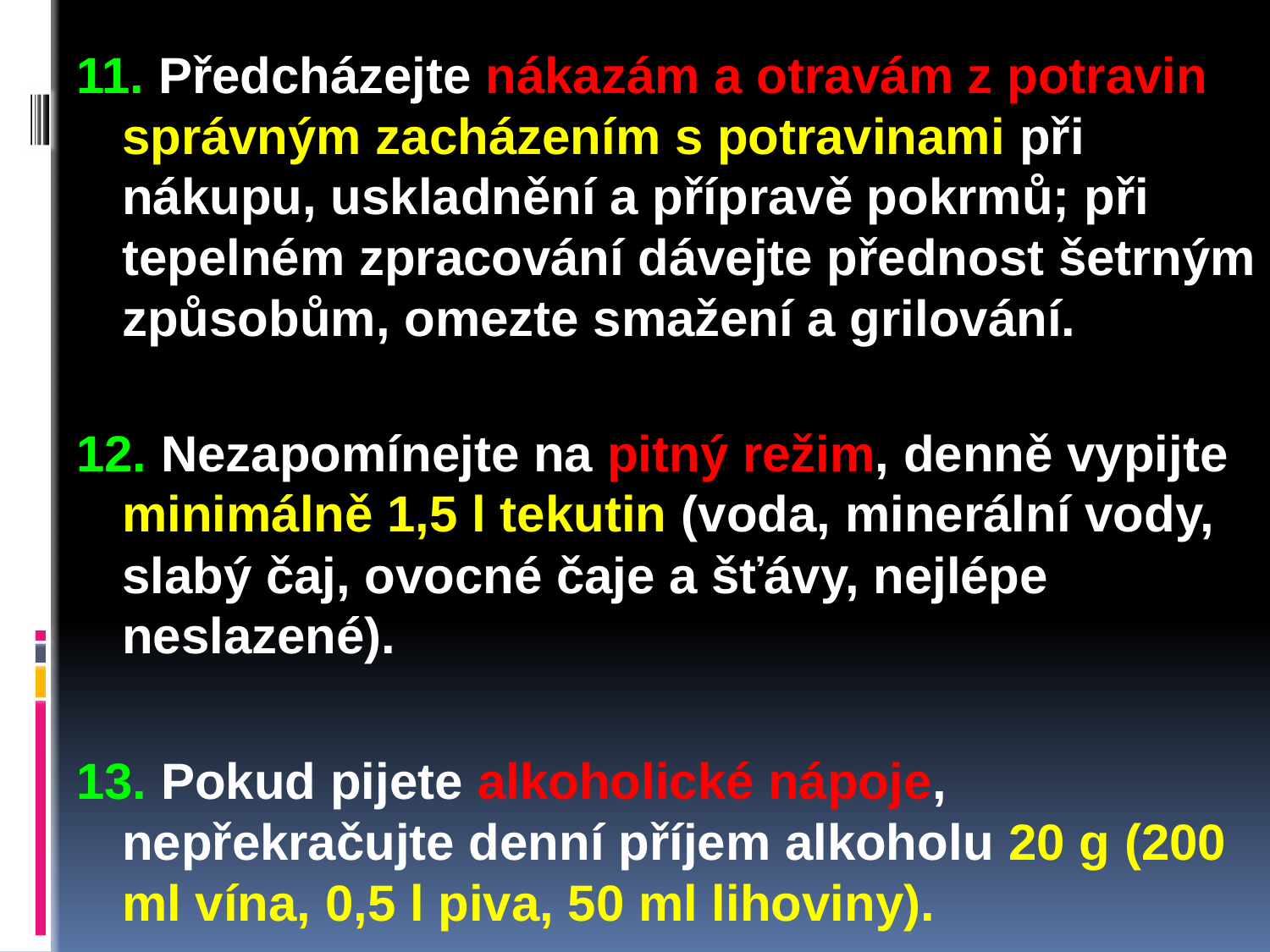

11. Předcházejte nákazám a otravám z potravin správným zacházením s potravinami při nákupu, uskladnění a přípravě pokrmů; při tepelném zpracování dávejte přednost šetrným způsobům, omezte smažení a grilování.

12. Nezapomínejte na pitný režim, denně vypijte minimálně 1,5 l tekutin (voda, minerální vody, slabý čaj, ovocné čaje a šťávy, nejlépe neslazené).

13. Pokud pijete alkoholické nápoje, nepřekračujte denní příjem alkoholu 20 g (200 ml vína, 0,5 l piva, 50 ml lihoviny).